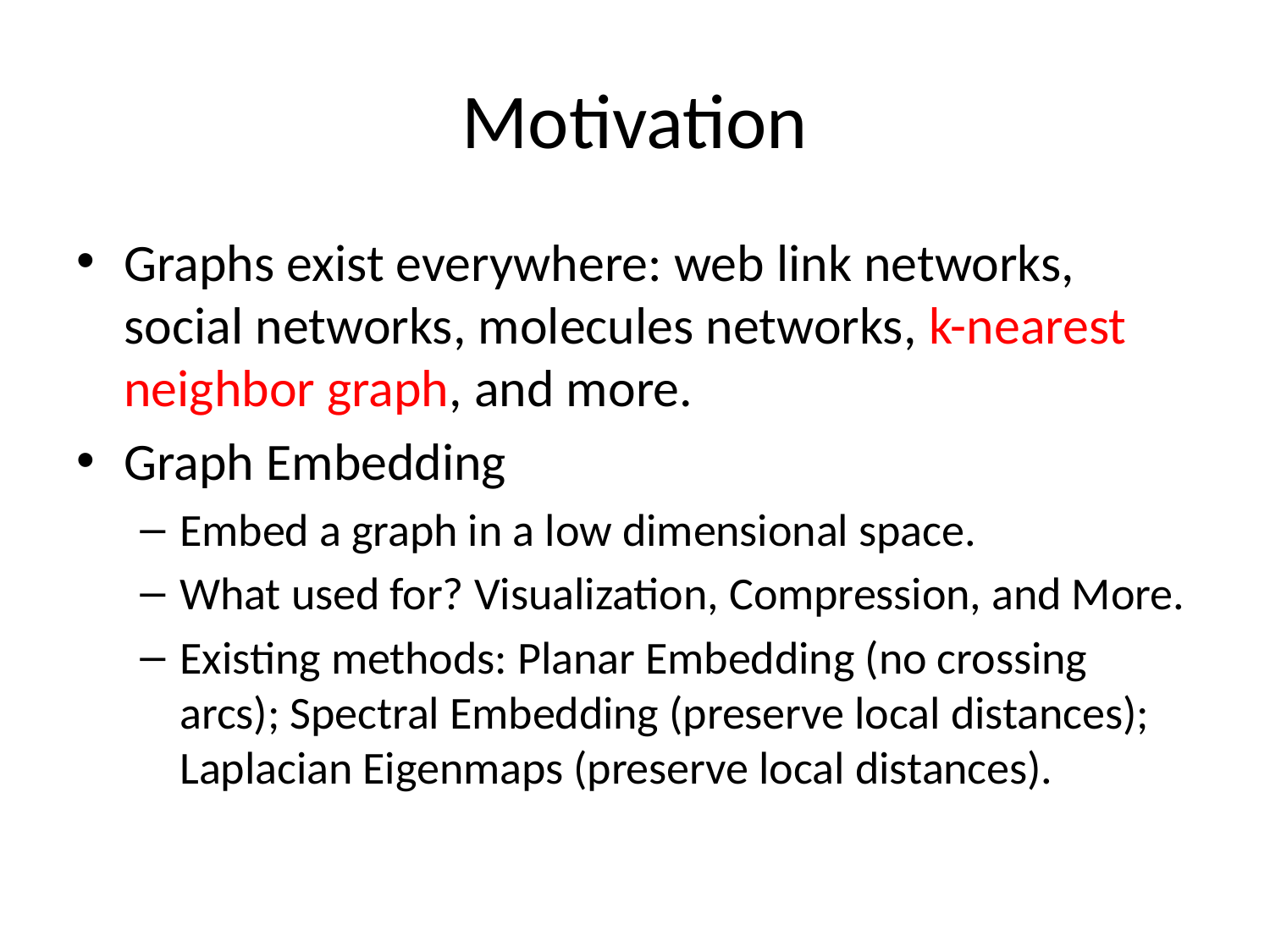

# Motivation
Graphs exist everywhere: web link networks, social networks, molecules networks, k-nearest neighbor graph, and more.
Graph Embedding
Embed a graph in a low dimensional space.
What used for? Visualization, Compression, and More.
Existing methods: Planar Embedding (no crossing arcs); Spectral Embedding (preserve local distances); Laplacian Eigenmaps (preserve local distances).